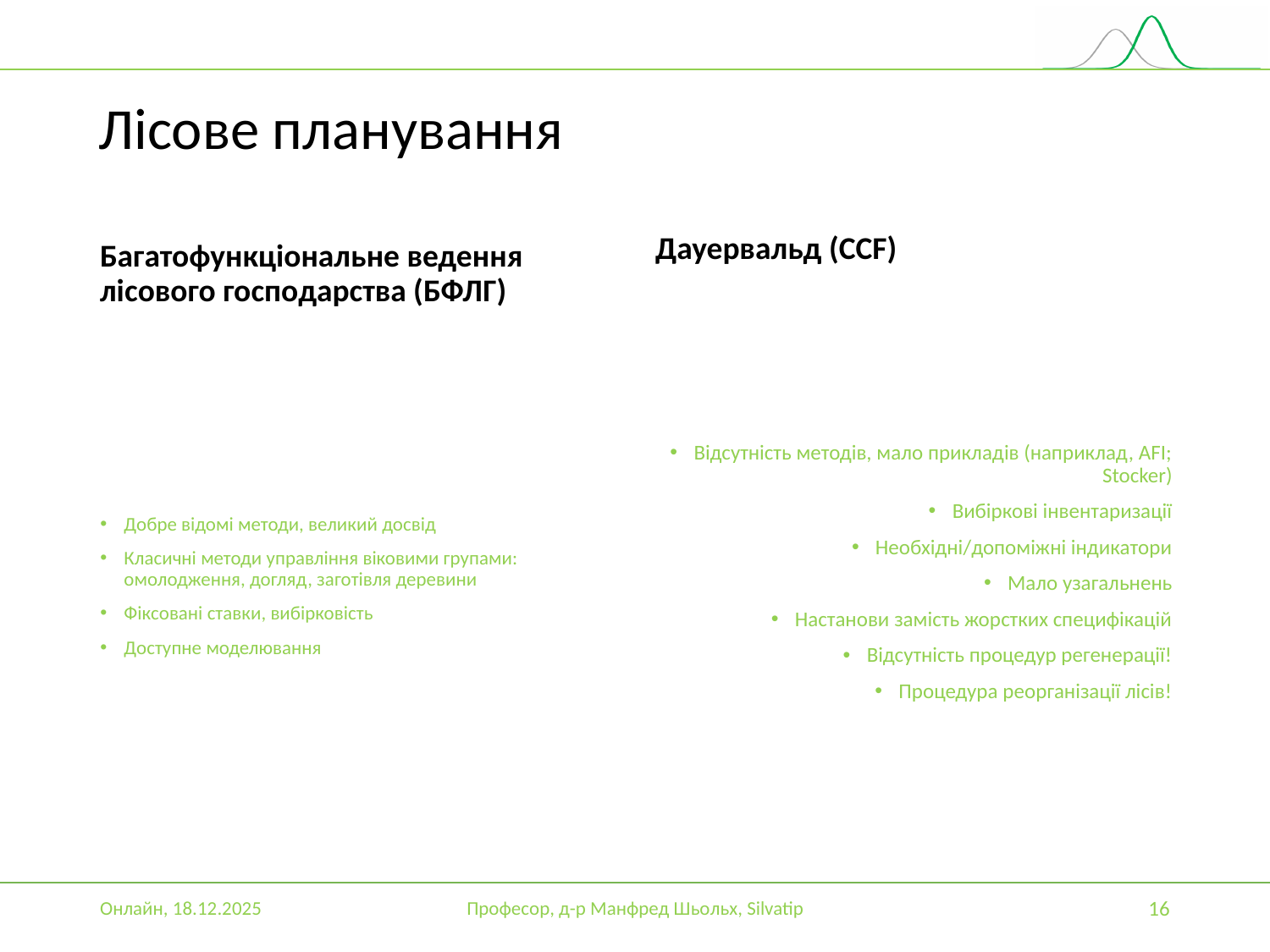

# Лісове планування
Дауервальд (CСF)
Багатофункціональне ведення лісового господарства (БФЛГ)
Відсутність методів, мало прикладів (наприклад, AFI; Stocker)
Вибіркові інвентаризації
Необхідні/допоміжні індикатори
Мало узагальнень
Настанови замість жорстких специфікацій
Відсутність процедур регенерації!
Процедура реорганізації лісів!
Добре відомі методи, великий досвід
Класичні методи управління віковими групами: омолодження, догляд, заготівля деревини
Фіксовані ставки, вибірковість
Доступне моделювання

Онлайн, 18.12.2025
Професор, д-р Манфред Шьольх, Silvatip
16